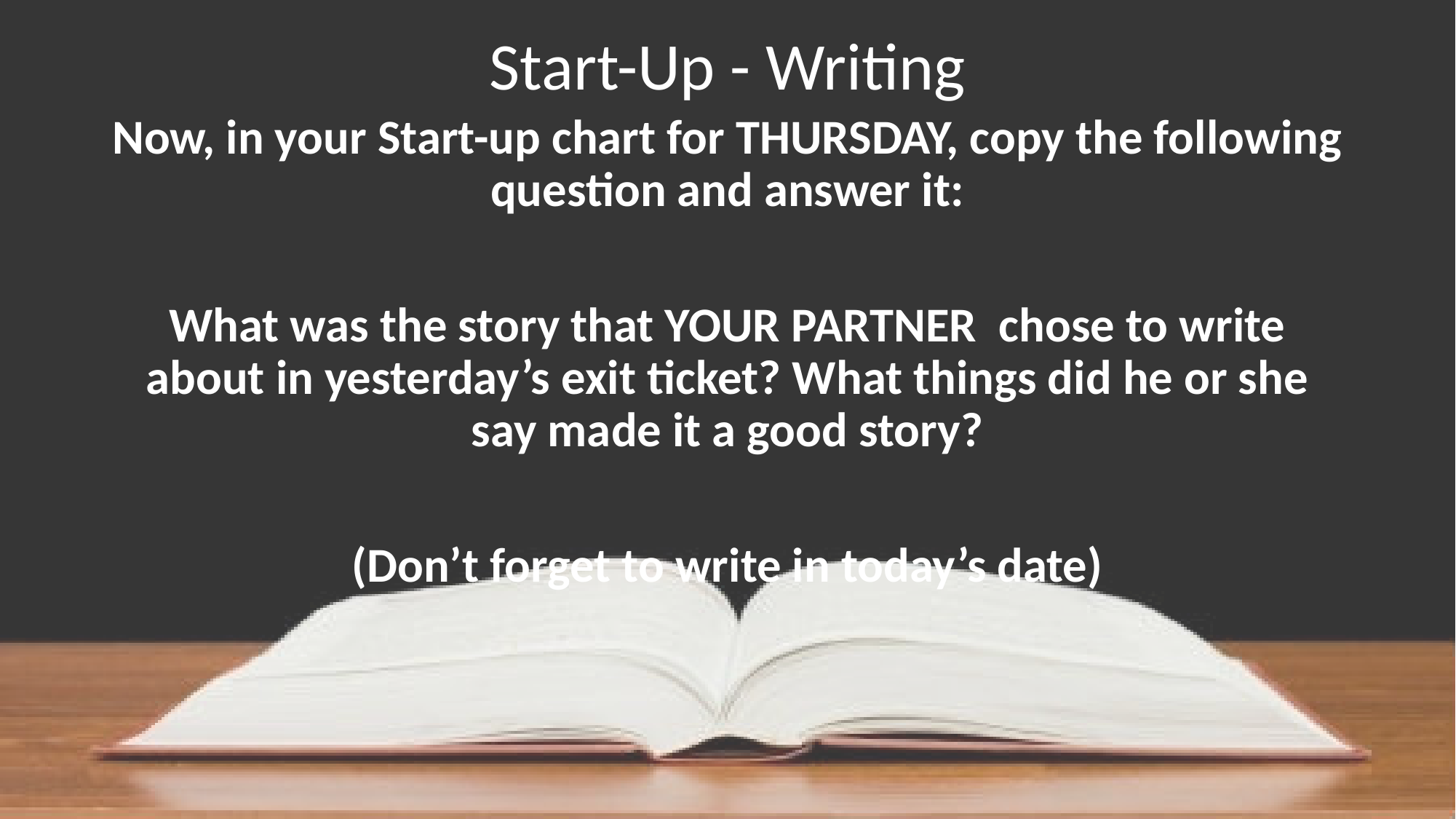

# Start-Up - Writing
Now, in your Start-up chart for THURSDAY, copy the following question and answer it:

What was the story that YOUR PARTNER  chose to write about in yesterday’s exit ticket? What things did he or she say made it a good story?

(Don’t forget to write in today’s date)